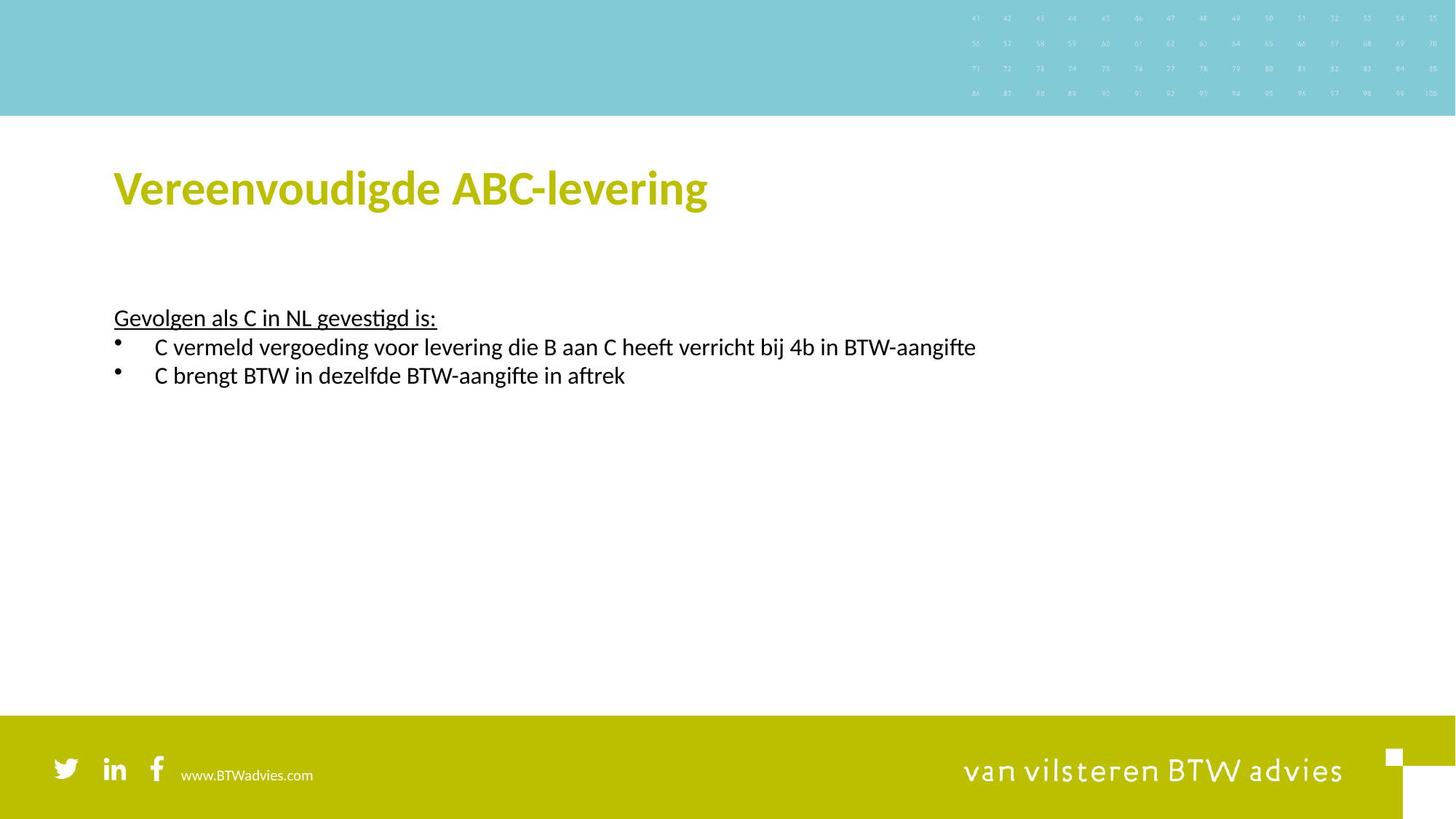

# Vereenvoudigde ABC-levering
Gevolgen als C in NL gevestigd is:
C vermeld vergoeding voor levering die B aan C heeft verricht bij 4b in BTW-aangifte
C brengt BTW in dezelfde BTW-aangifte in aftrek